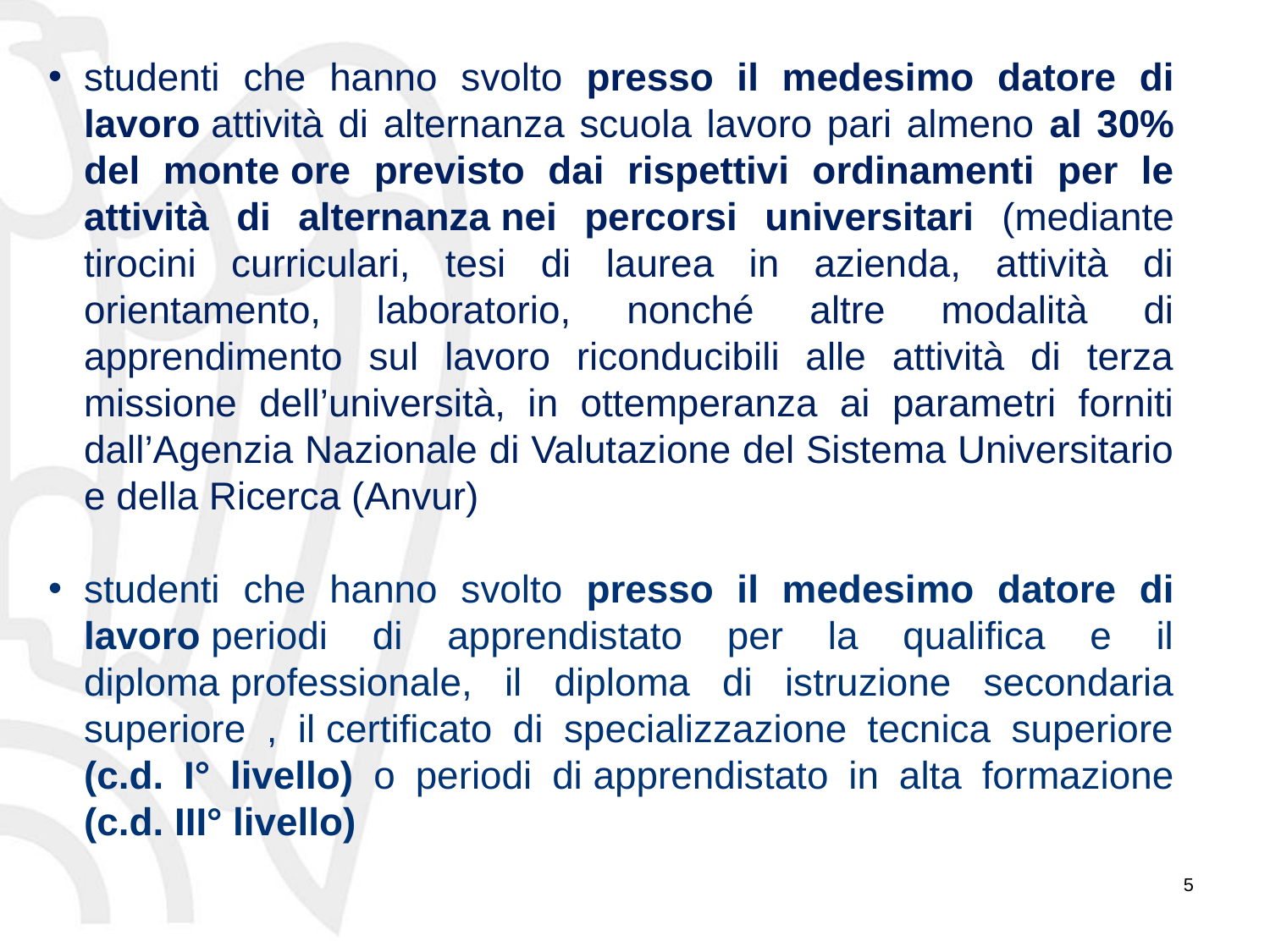

studenti che hanno svolto presso il medesimo datore di lavoro attività di alternanza scuola lavoro pari almeno al 30% del monte ore previsto dai rispettivi ordinamenti per le attività di alternanza nei percorsi universitari (mediante tirocini curriculari, tesi di laurea in azienda, attività di orientamento, laboratorio, nonché altre modalità di apprendimento sul lavoro riconducibili alle attività di terza missione dell’università, in ottemperanza ai parametri forniti dall’Agenzia Nazionale di Valutazione del Sistema Universitario e della Ricerca (Anvur)

studenti che hanno svolto presso il medesimo datore di lavoro periodi di apprendistato per la qualifica e il diploma professionale, il diploma di istruzione secondaria superiore , il certificato di specializzazione tecnica superiore (c.d. I° livello) o periodi di apprendistato in alta formazione (c.d. III° livello)
5